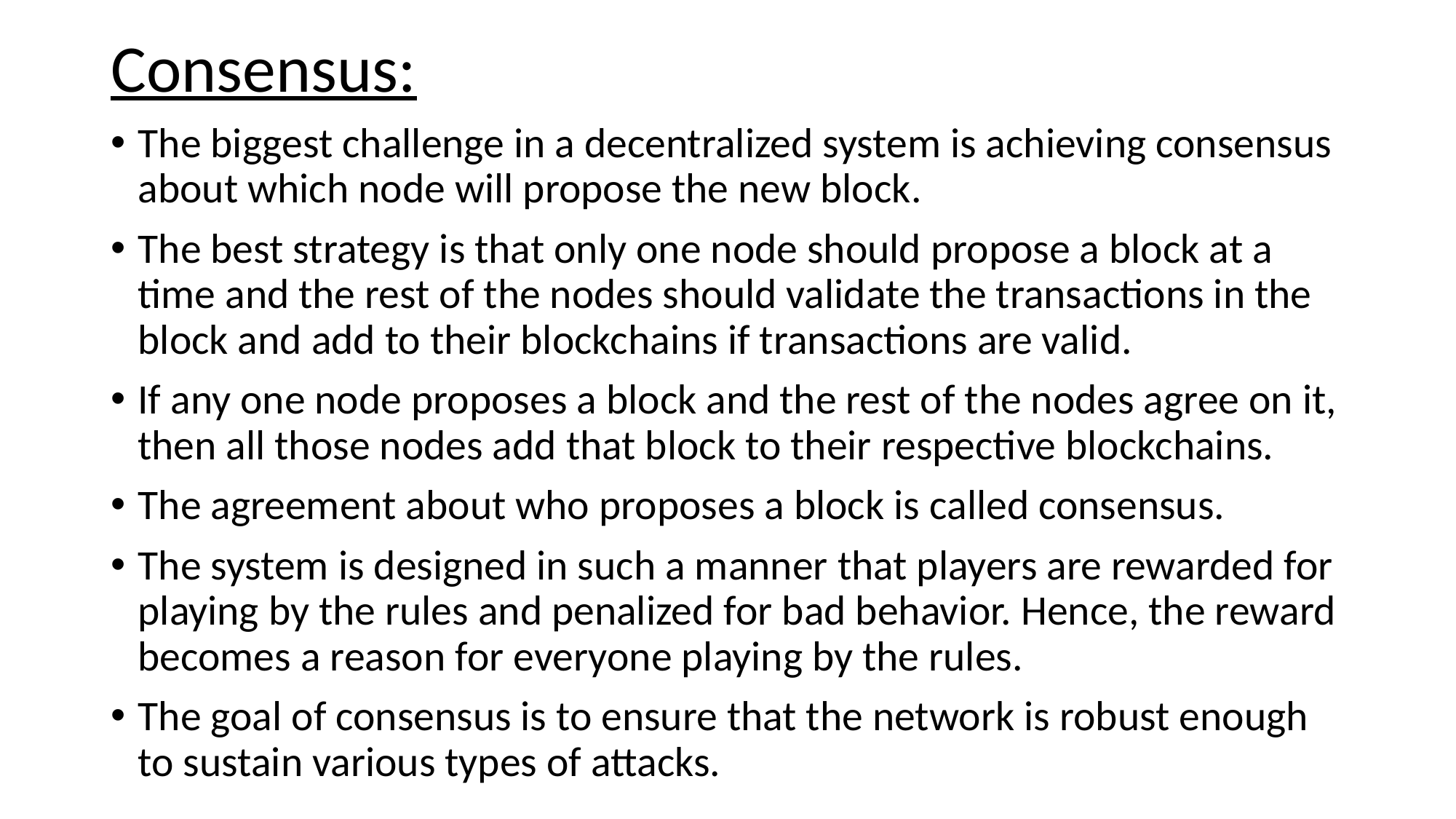

# Consensus:
The biggest challenge in a decentralized system is achieving consensus about which node will propose the new block.
The best strategy is that only one node should propose a block at a time and the rest of the nodes should validate the transactions in the block and add to their blockchains if transactions are valid.
If any one node proposes a block and the rest of the nodes agree on it, then all those nodes add that block to their respective blockchains.
The agreement about who proposes a block is called consensus.
The system is designed in such a manner that players are rewarded for playing by the rules and penalized for bad behavior. Hence, the reward becomes a reason for everyone playing by the rules.
The goal of consensus is to ensure that the network is robust enough to sustain various types of attacks.